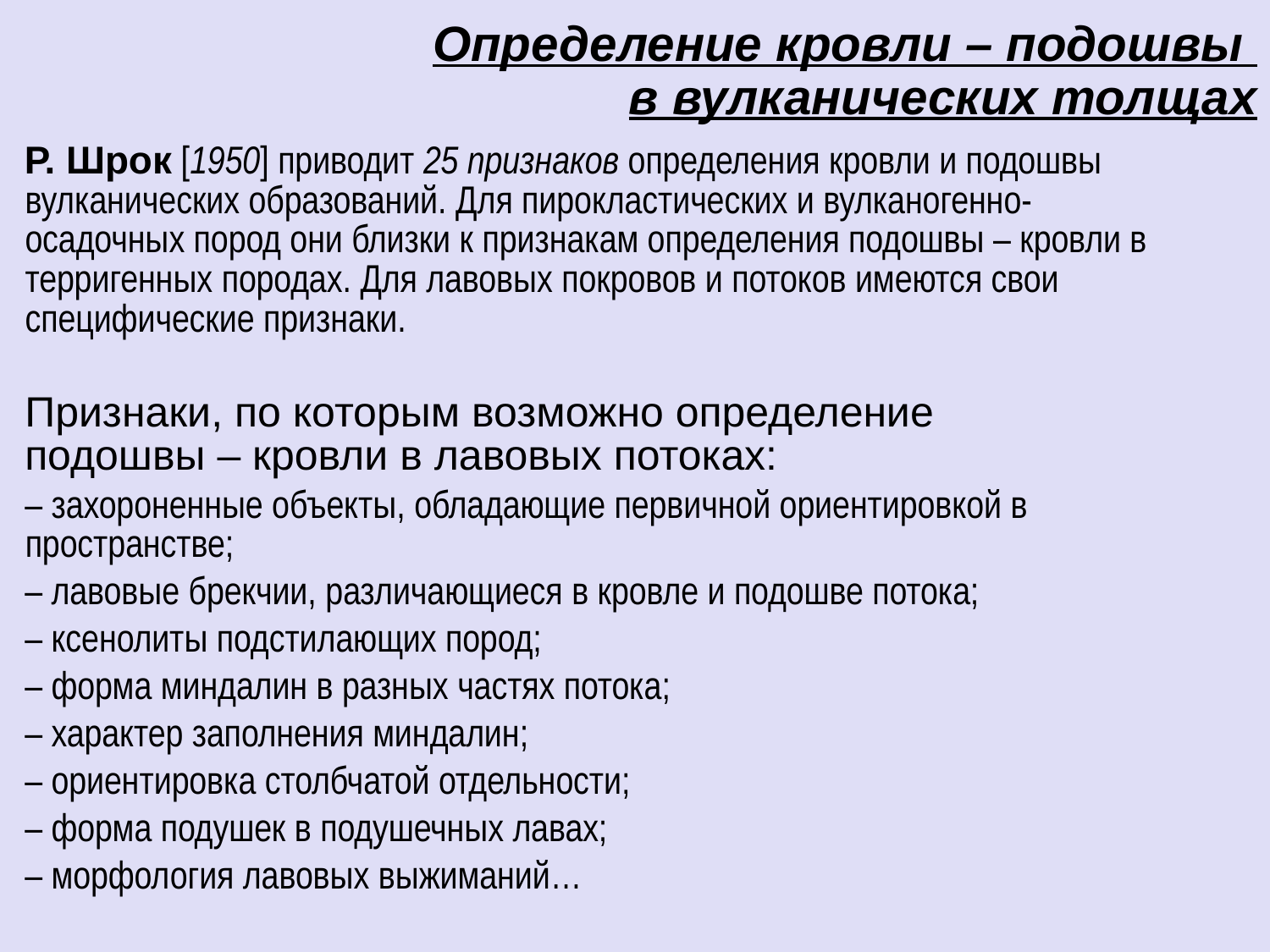

# Определение кровли – подошвы в вулканических толщах
Р. Шрок [1950] приводит 25 признаков определения кровли и подошвы вулканических образований. Для пирокластических и вулканогенно-осадочных пород они близки к признакам определения подошвы – кровли в терригенных породах. Для лавовых покровов и потоков имеются свои специфические признаки.
Признаки, по которым возможно определение
подошвы – кровли в лавовых потоках:
– захороненные объекты, обладающие первичной ориентировкой в    	пространстве;
– лавовые брекчии, различающиеся в кровле и подошве потока;
– ксенолиты подстилающих пород;
– форма миндалин в разных частях потока;
– характер заполнения миндалин;
– ориентировка столбчатой отдельности;
– форма подушек в подушечных лавах;
– морфология лавовых выжиманий…